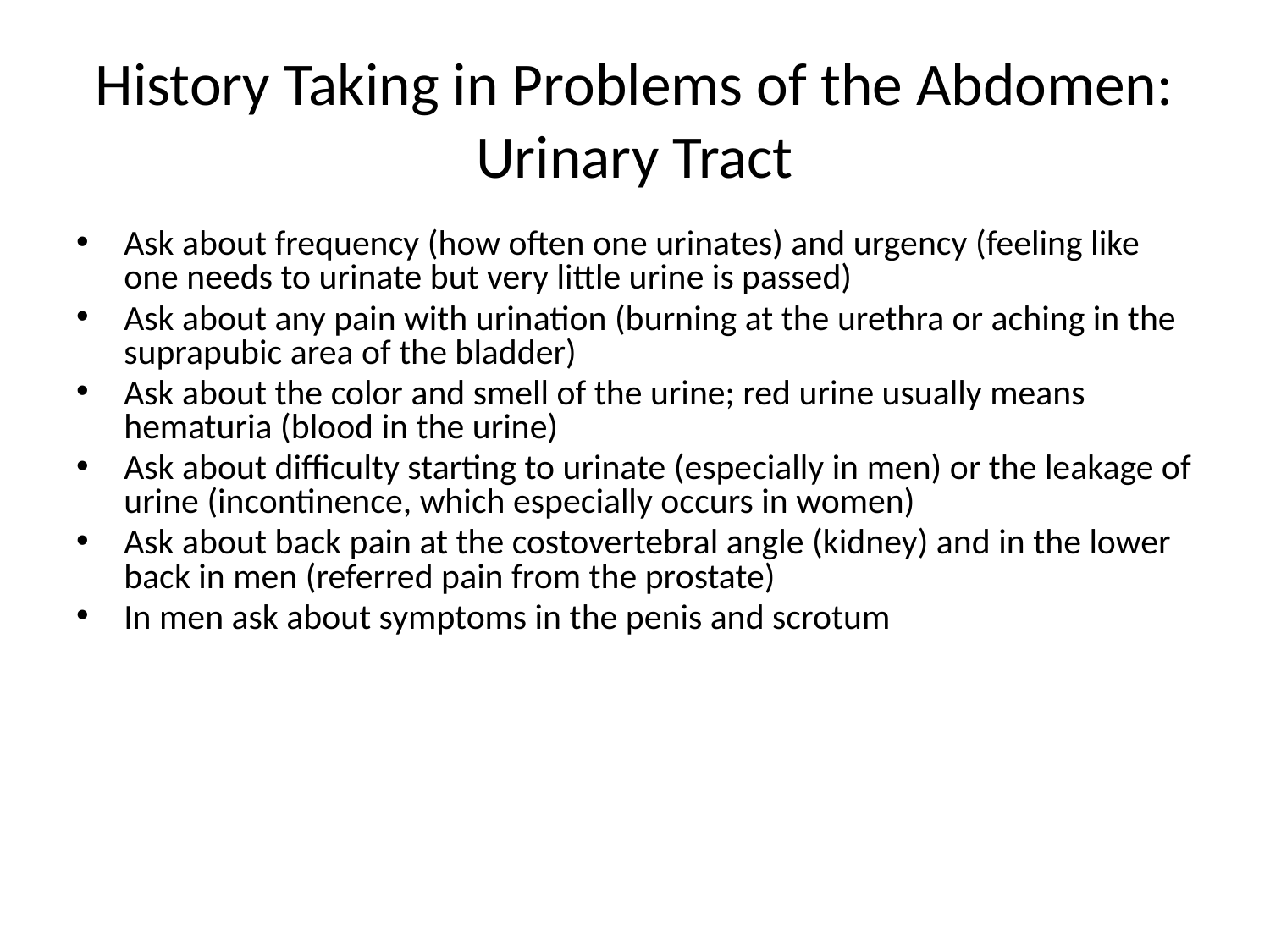

# History Taking in Problems of the Abdomen: Urinary Tract
Ask about frequency (how often one urinates) and urgency (feeling like one needs to urinate but very little urine is passed)
Ask about any pain with urination (burning at the urethra or aching in the suprapubic area of the bladder)
Ask about the color and smell of the urine; red urine usually means hematuria (blood in the urine)
Ask about difficulty starting to urinate (especially in men) or the leakage of urine (incontinence, which especially occurs in women)
Ask about back pain at the costovertebral angle (kidney) and in the lower back in men (referred pain from the prostate)
In men ask about symptoms in the penis and scrotum